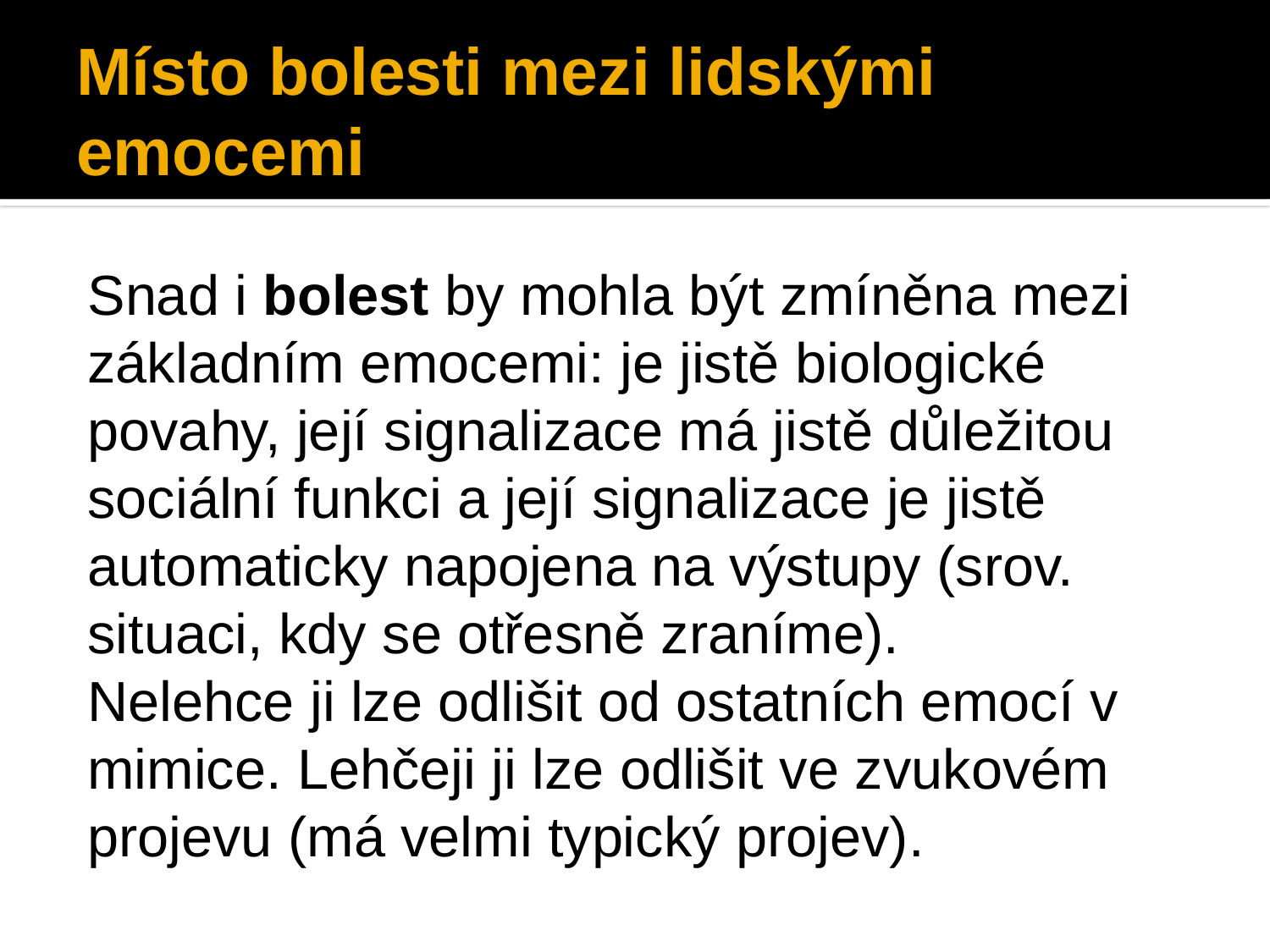

# Místo bolesti mezi lidskými emocemi
Snad i bolest by mohla být zmíněna mezi základním emocemi: je jistě biologické povahy, její signalizace má jistě důležitou sociální funkci a její signalizace je jistě automaticky napojena na výstupy (srov. situaci, kdy se otřesně zraníme).
Nelehce ji lze odlišit od ostatních emocí v mimice. Lehčeji ji lze odlišit ve zvukovém projevu (má velmi typický projev).